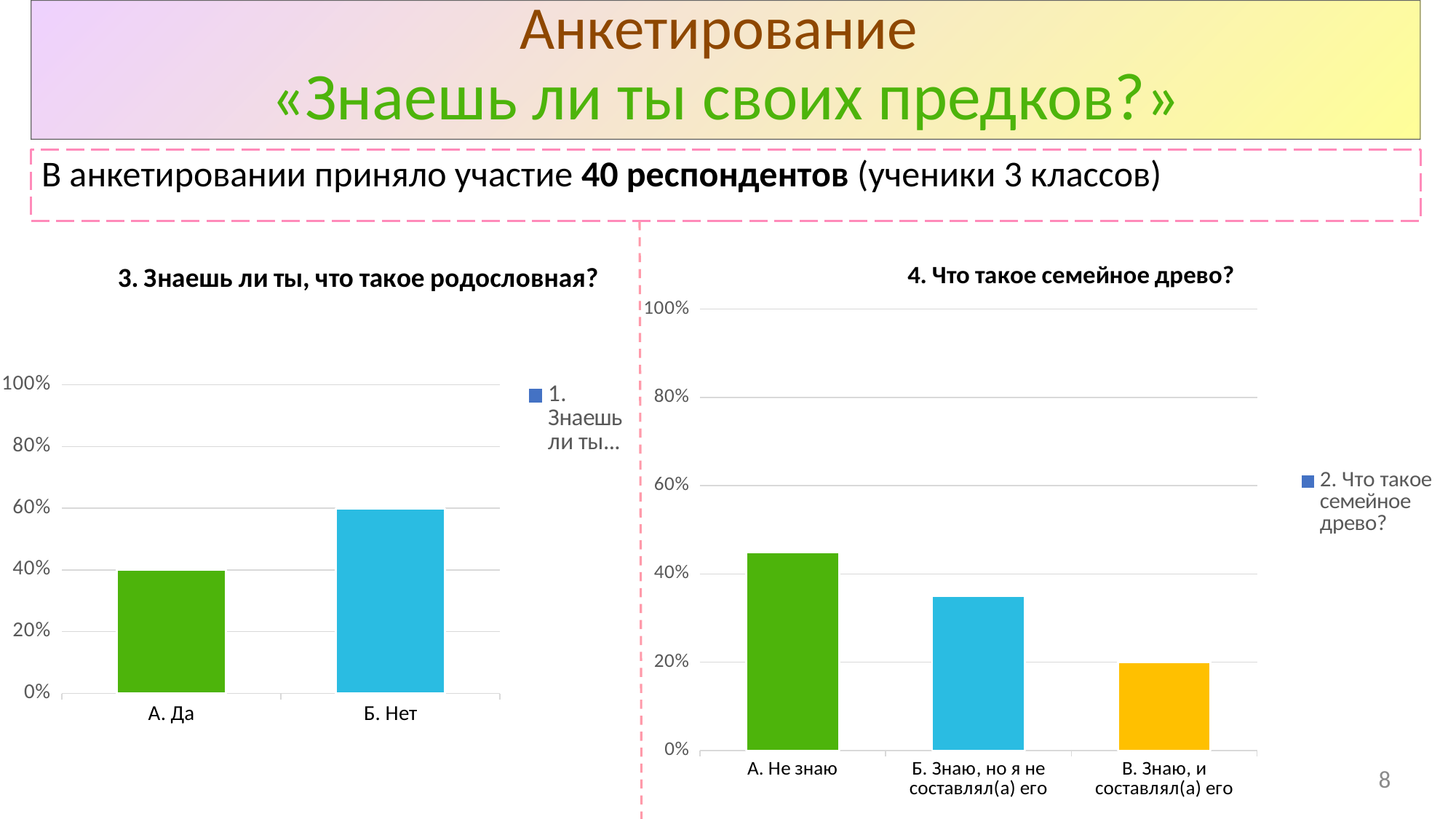

# Анкетирование «Знаешь ли ты своих предков?»
В анкетировании приняло участие 40 респондентов (ученики 3 классов)

### Chart: 3. Знаешь ли ты, что такое родословная?

| Category | 1. Знаешь ли ты, что такое родословная? |
|---|---|
| А. Да | 0.4 |
| Б. Нет | 0.6 |

### Chart: 4. Что такое семейное древо?

| Category | 2. Что такое семейное древо? |
|---|---|
| А. Не знаю | 0.45 |
| Б. Знаю, но я не составлял(а) его | 0.35 |
| В. Знаю, и составлял(а) его | 0.2 |
8